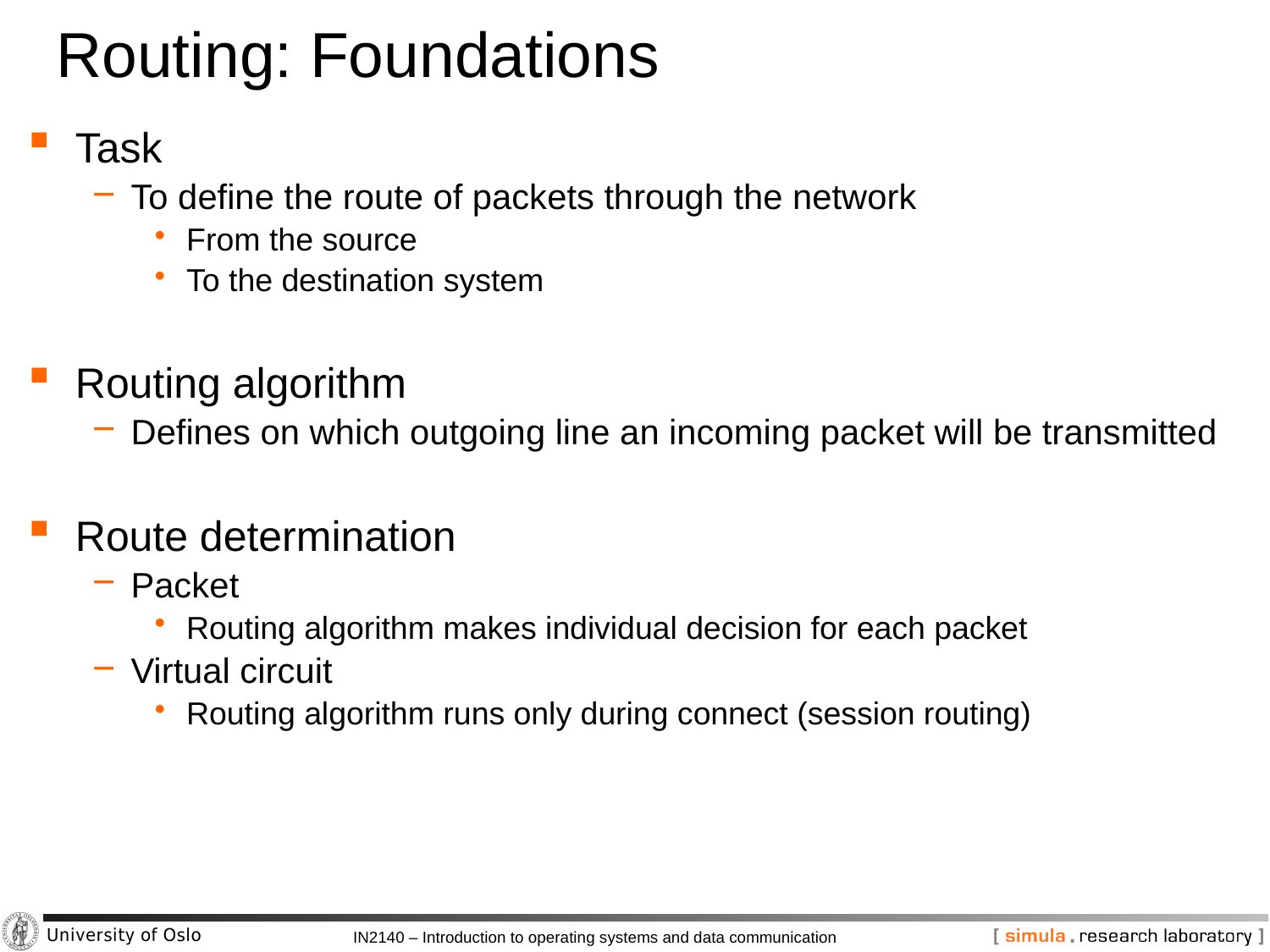

# Routing: Foundations
Task
To define the route of packets through the network
From the source
To the destination system

Routing algorithm
Defines on which outgoing line an incoming packet will be transmitted

Route determination
Packet
Routing algorithm makes individual decision for each packet
Virtual circuit
Routing algorithm runs only during connect (session routing)